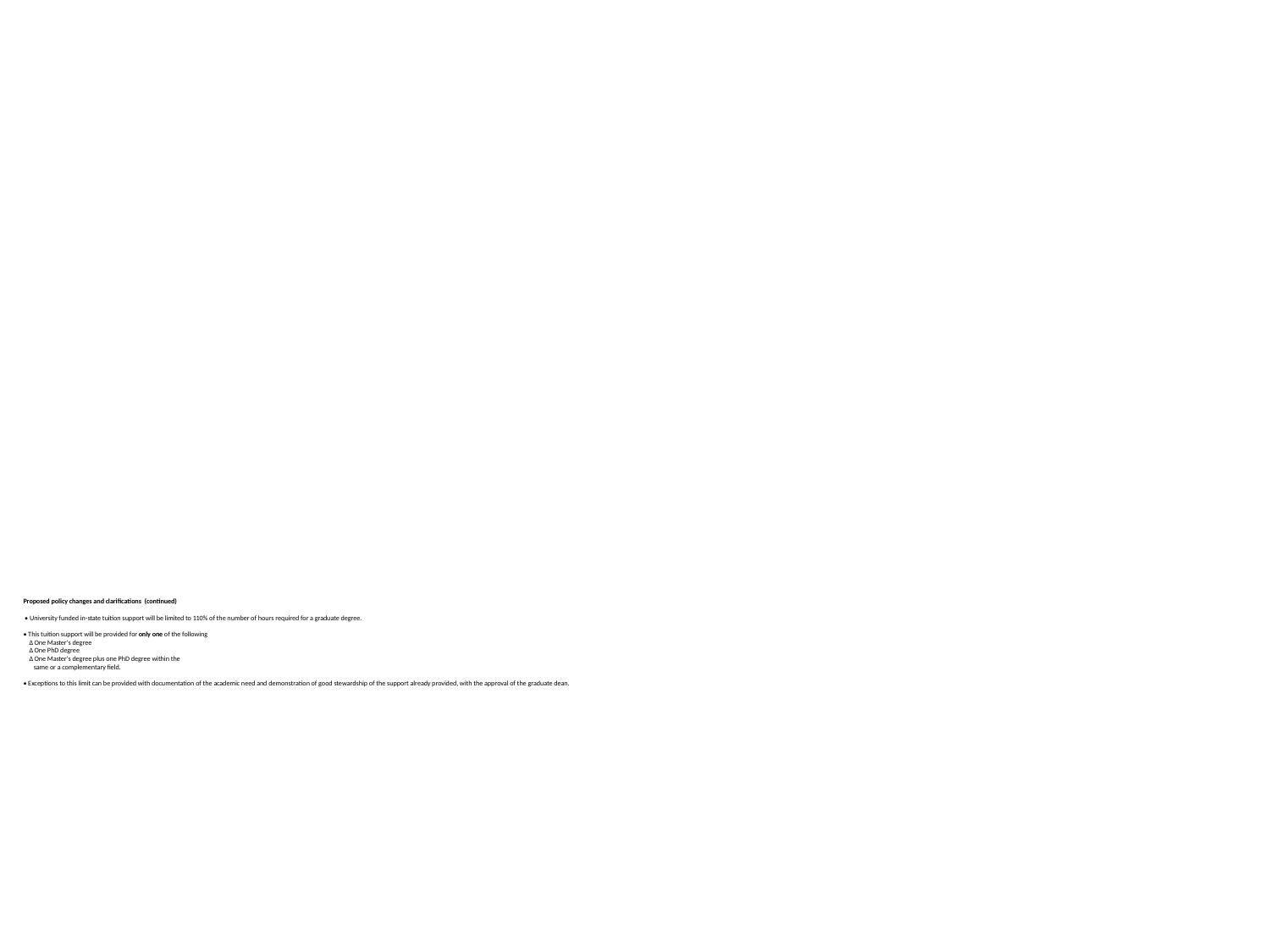

# Proposed policy changes and clarifications  (continued) • University funded in-state tuition support will be limited to 110% of the number of hours required for a graduate degree. • This tuition support will be provided for only one of the following Δ One Master's degree Δ One PhD degree Δ One Master's degree plus one PhD degree within the same or a complementary field.   • Exceptions to this limit can be provided with documentation of the academic need and demonstration of good stewardship of the support already provided, with the approval of the graduate dean.